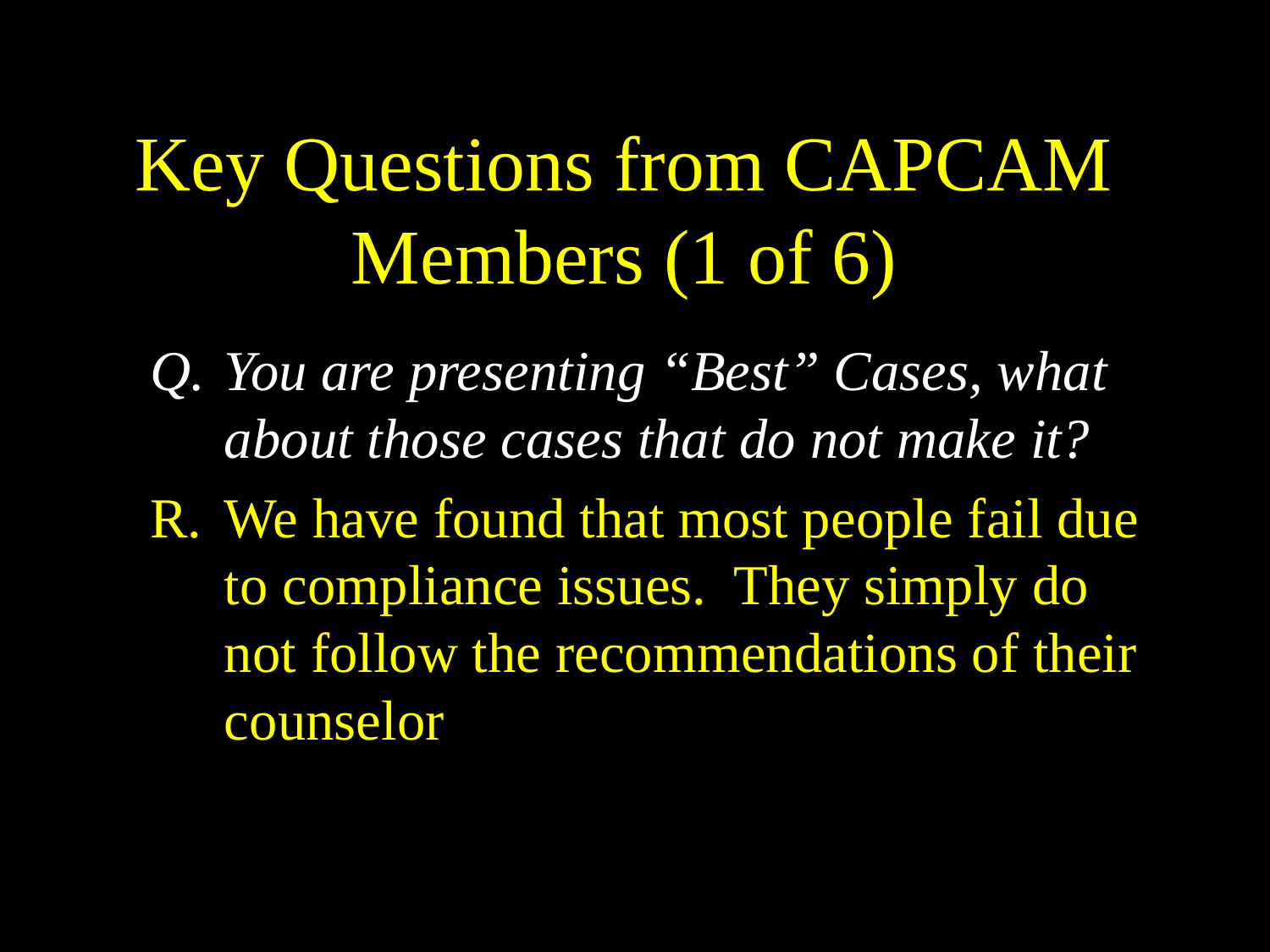

# Key Questions from CAPCAM Members (1 of 6)
You are presenting “Best” Cases, what about those cases that do not make it?
We have found that most people fail due to compliance issues.  They simply do not follow the recommendations of their counselor